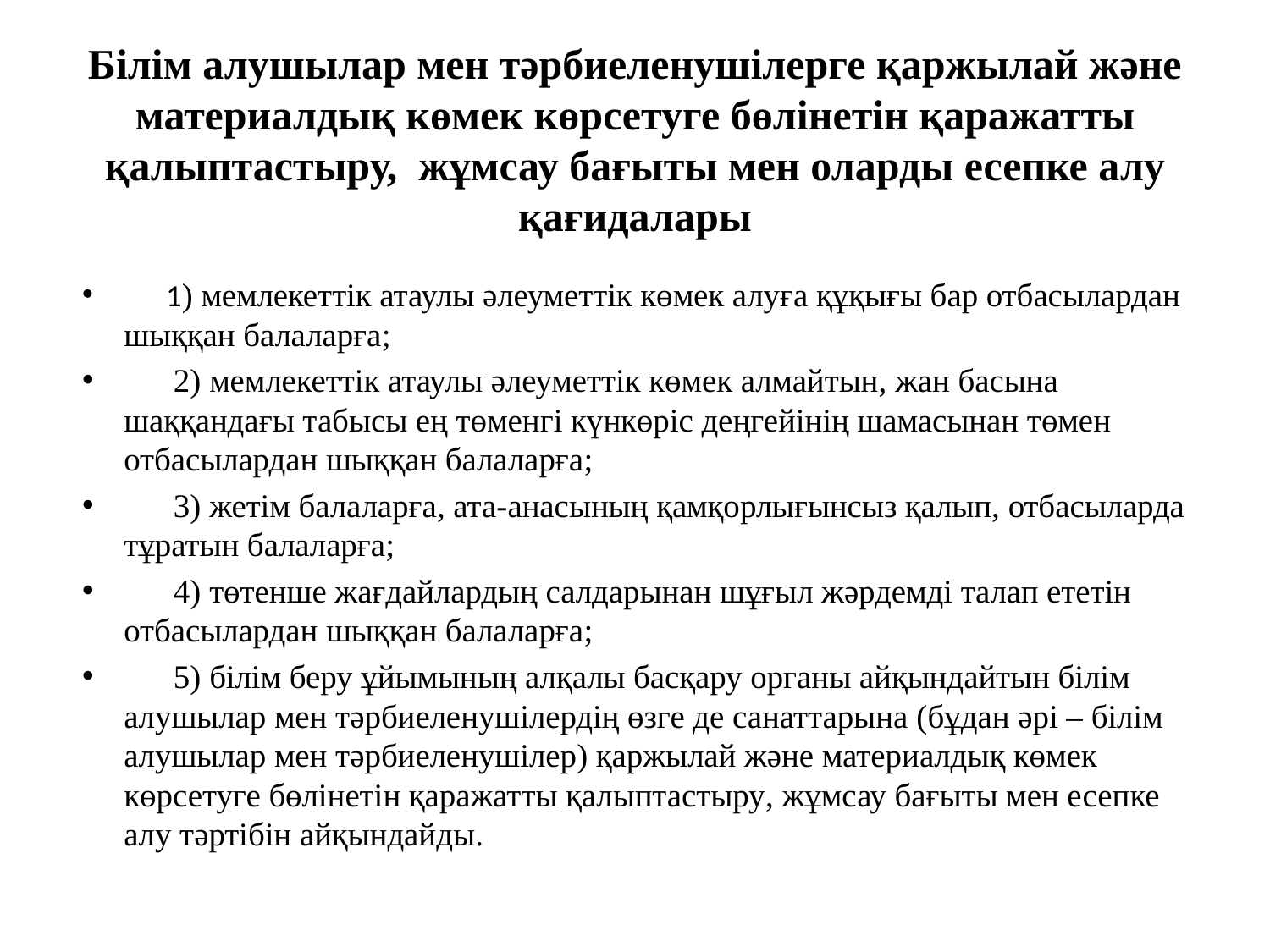

# Білім алушылар мен тәрбиеленушілерге қаржылай және материалдық көмек көрсетуге бөлінетін қаражатты қалыптастыру,  жұмсау бағыты мен оларды есепке алу қағидалары
      1) мемлекеттік атаулы әлеуметтік көмек алуға құқығы бар отбасылардан шыққан балаларға;
      2) мемлекеттік атаулы әлеуметтік көмек алмайтын, жан басына шаққандағы табысы ең төменгі күнкөріс деңгейінің шамасынан төмен отбасылардан шыққан балаларға;
      3) жетім балаларға, ата-анасының қамқорлығынсыз қалып, отбасыларда тұратын балаларға;
      4) төтенше жағдайлардың салдарынан шұғыл жәрдемді талап ететін отбасылардан шыққан балаларға;
      5) білім беру ұйымының алқалы басқару органы айқындайтын білім алушылар мен тәрбиеленушілердің өзге де санаттарына (бұдан әрі – білім алушылар мен тәрбиеленушілер) қаржылай және материалдық көмек көрсетуге бөлінетін қаражатты қалыптастыру, жұмсау бағыты мен есепке алу тәртібін айқындайды.